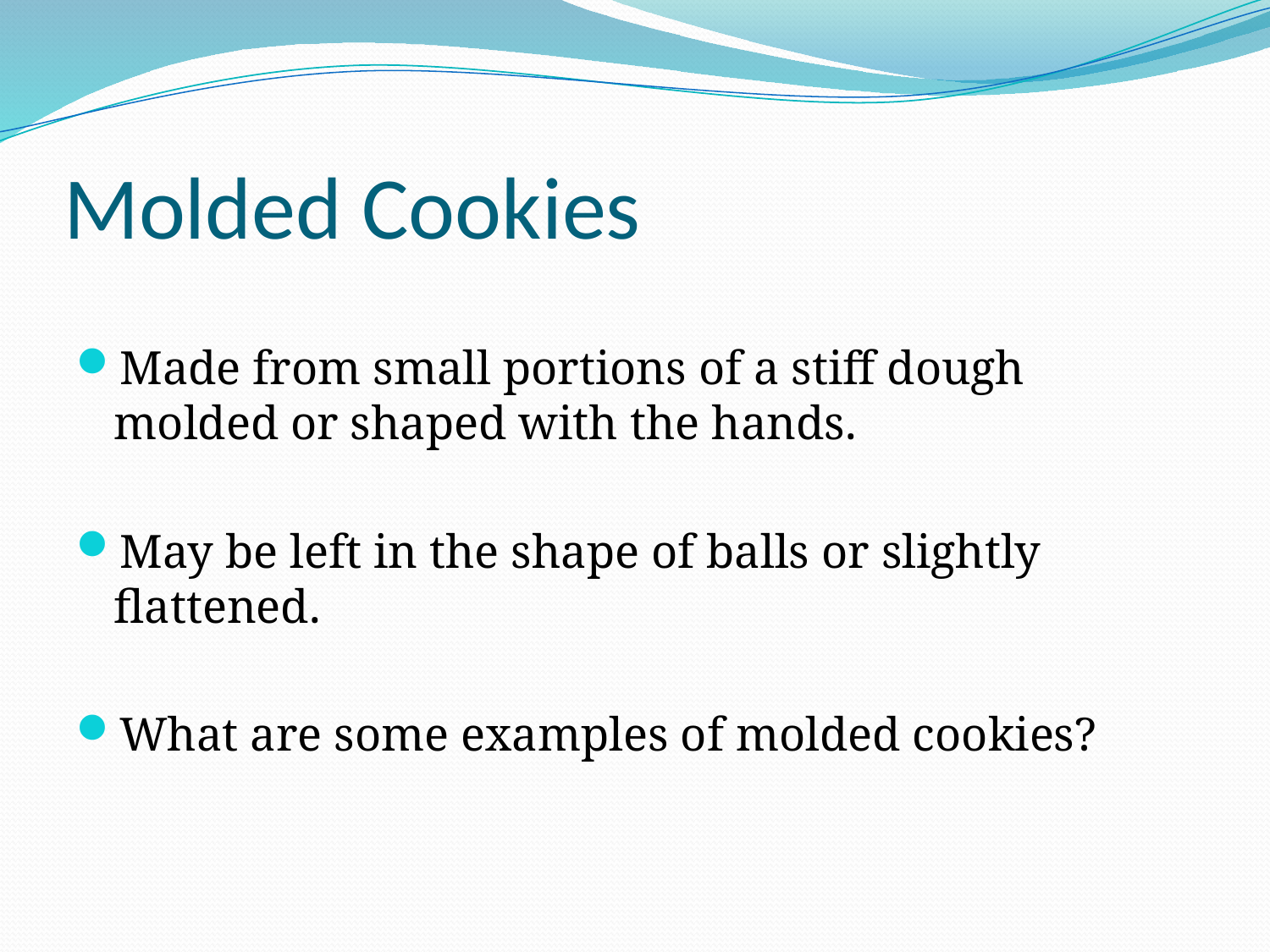

# Molded Cookies

Made from small portions of a stiff dough molded or shaped with the hands.

May be left in the shape of balls or slightly flattened.

What are some examples of molded cookies?